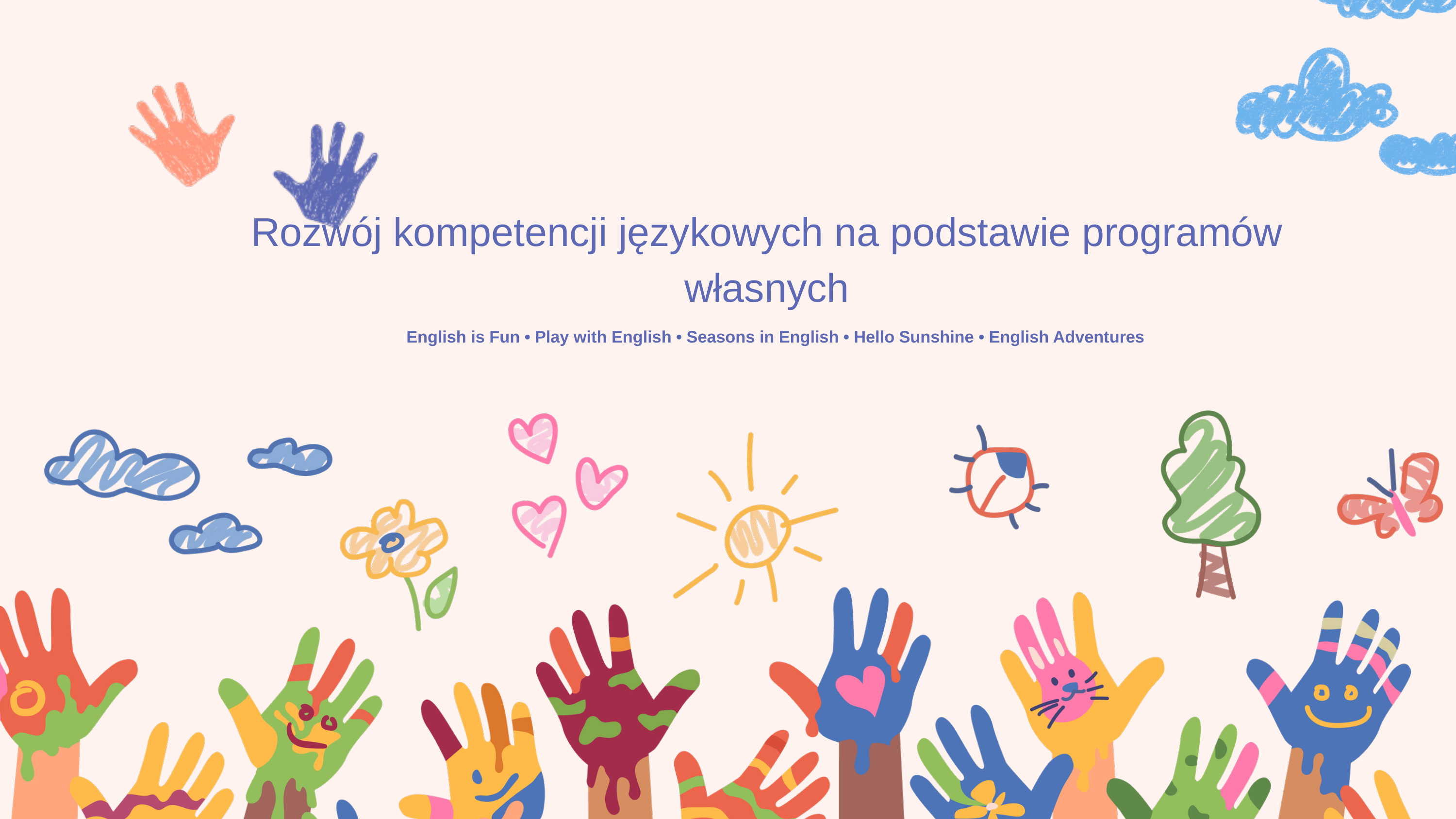

Rozwój kompetencji językowych na podstawie programów własnych
English is Fun • Play with English • Seasons in English • Hello Sunshine • English Adventures